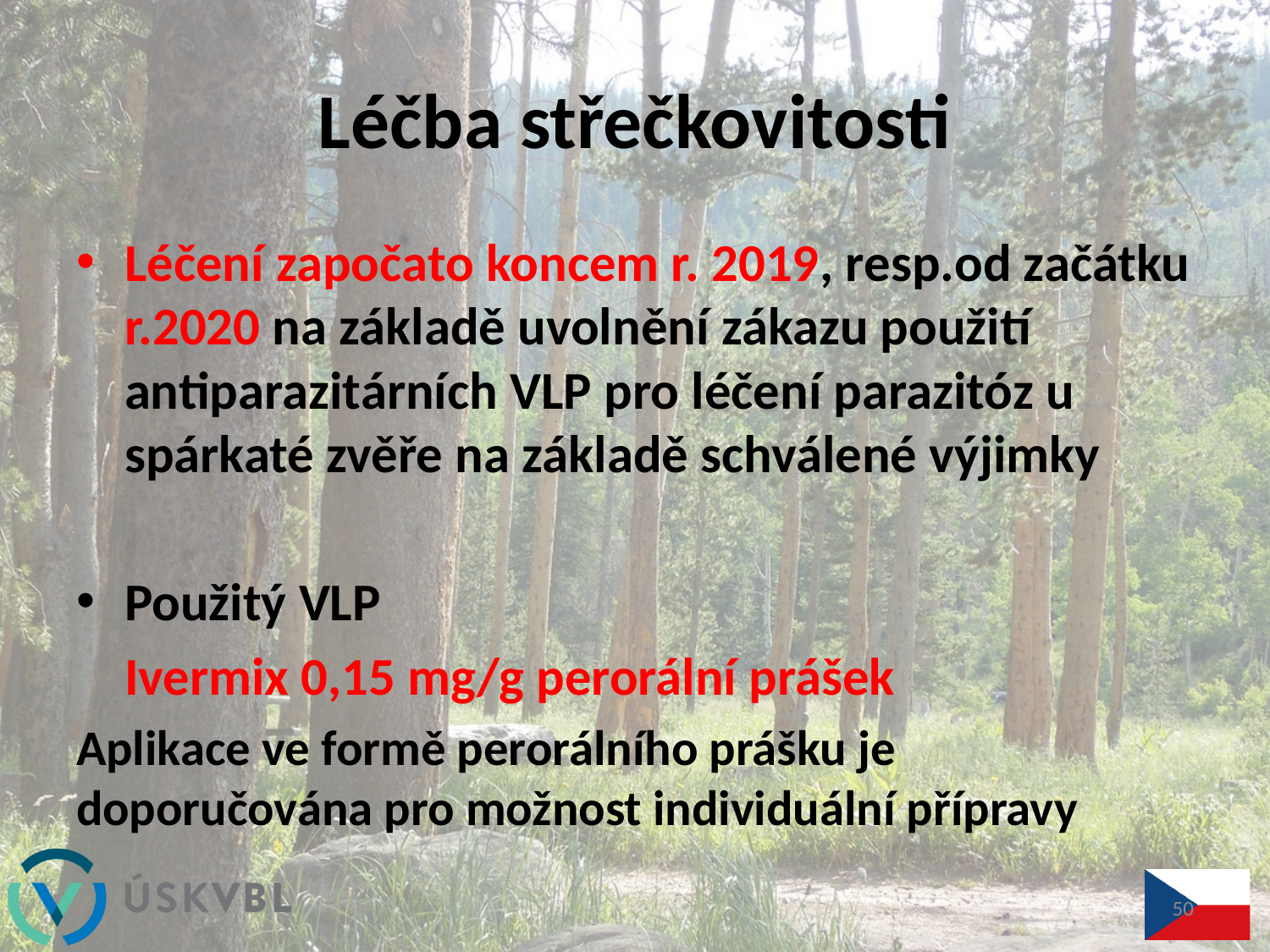

# Léčba střečkovitosti
Léčení započato koncem r. 2019, resp.od začátku r.2020 na základě uvolnění zákazu použití antiparazitárních VLP pro léčení parazitóz u spárkaté zvěře na základě schválené výjimky

Použitý VLP
    Ivermix 0,15 mg/g perorální prášek
Aplikace ve formě perorálního prášku je doporučována pro možnost individuální přípravy
50